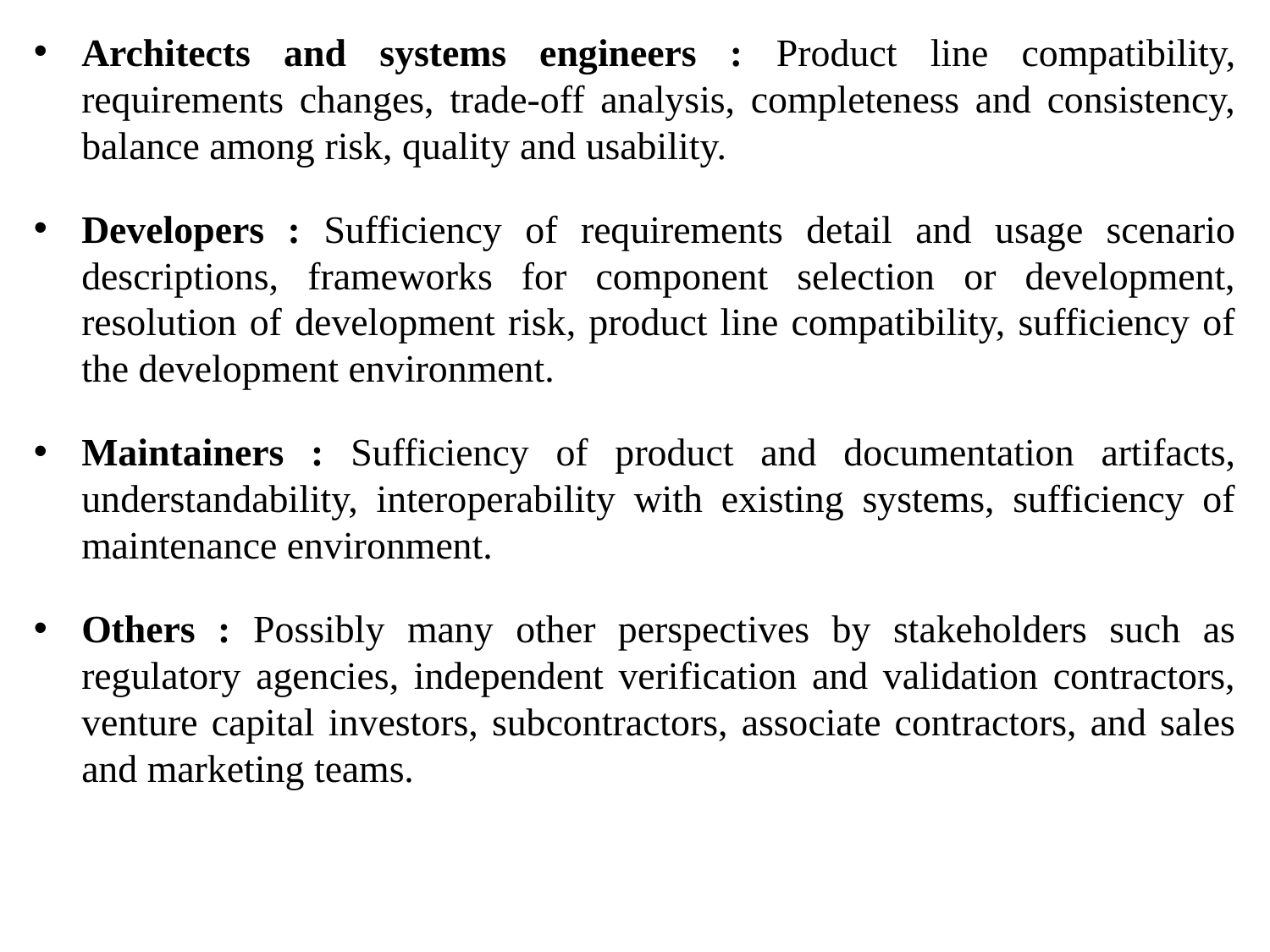

Architects and systems engineers : Product line compatibility, requirements changes, trade-off analysis, completeness and consistency, balance among risk, quality and usability.

Developers : Sufficiency of requirements detail and usage scenario descriptions, frameworks for component selection or development, resolution of development risk, product line compatibility, sufficiency of the development environment.

Maintainers : Sufficiency of product and documentation artifacts, understandability, interoperability with existing systems, sufficiency of maintenance environment.

Others : Possibly many other perspectives by stakeholders such as regulatory agencies, independent verification and validation contractors, venture capital investors, subcontractors, associate contractors, and sales and marketing teams.